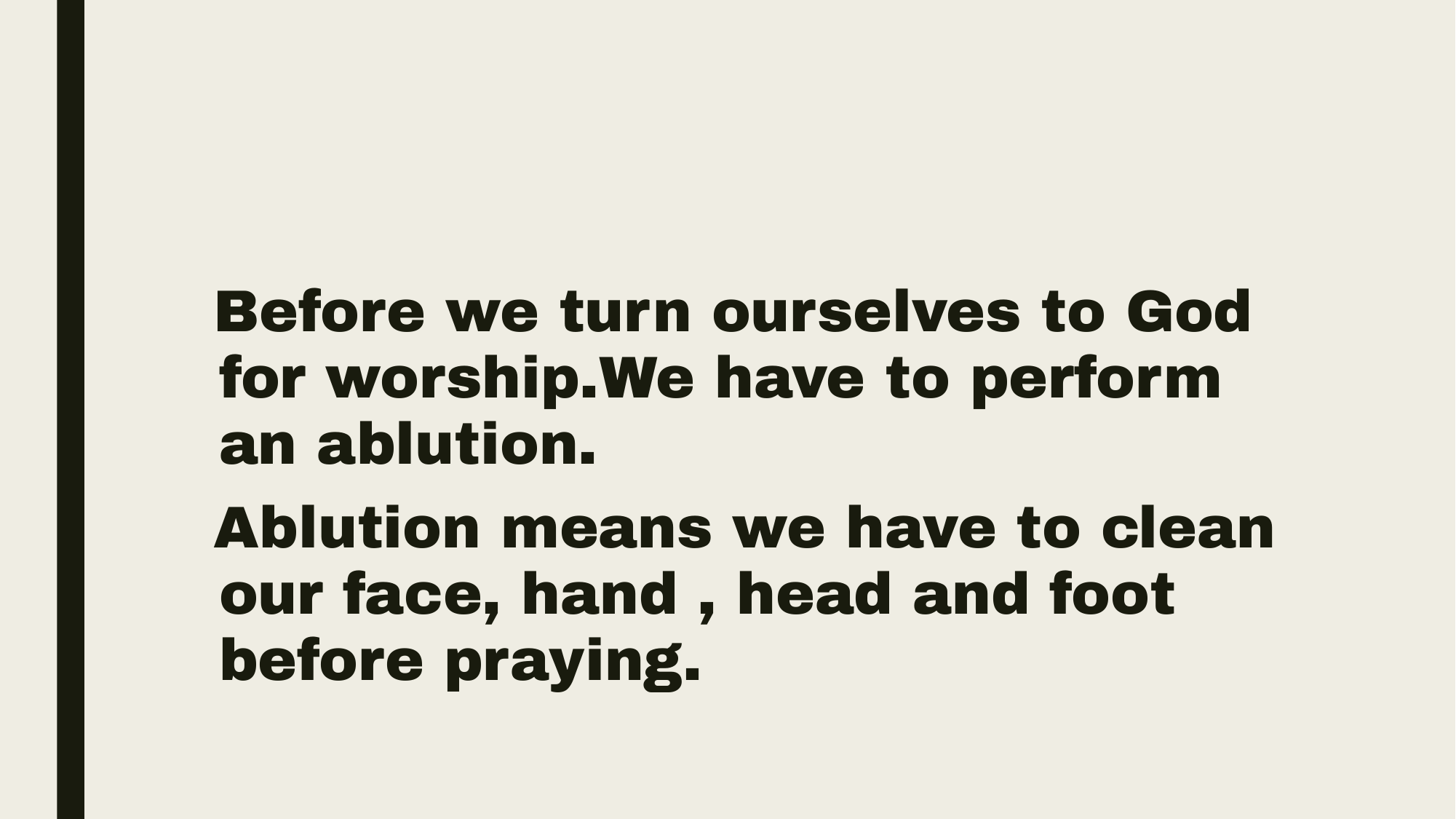

Before we turn ourselves to God for worship.We have to perform an ablution.
  Ablution means we have to clean our face, hand , head and foot before praying.